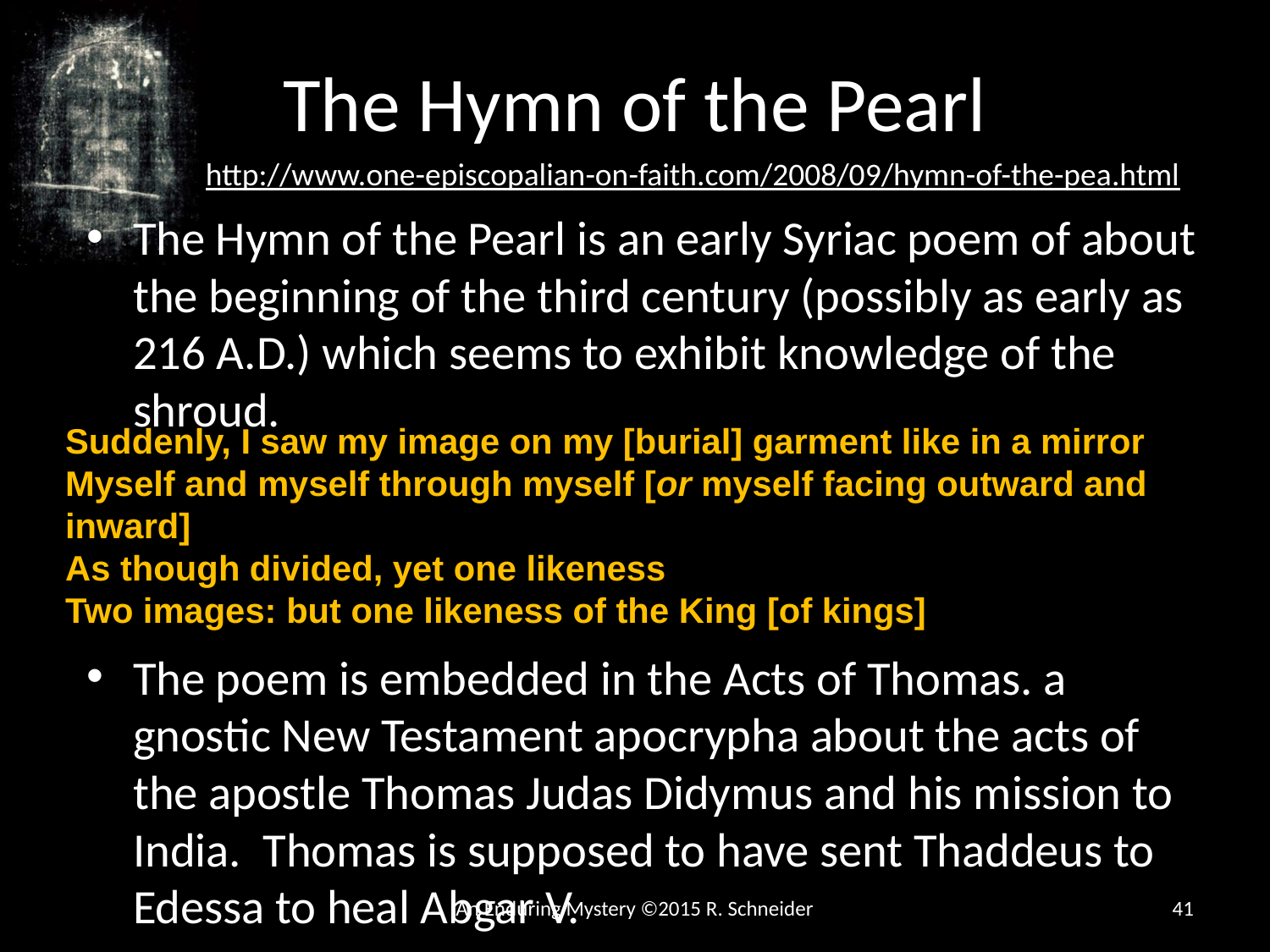

# The Hymn of the Pearl
http://www.one-episcopalian-on-faith.com/2008/09/hymn-of-the-pea.html
The Hymn of the Pearl is an early Syriac poem of about the beginning of the third century (possibly as early as 216 A.D.) which seems to exhibit knowledge of the shroud.

The poem is embedded in the Acts of Thomas. a gnostic New Testament apocrypha about the acts of the apostle Thomas Judas Didymus and his mission to India.  Thomas is supposed to have sent Thaddeus to Edessa to heal Abgar V.
Suddenly, I saw my image on my [burial] garment like in a mirror
Myself and myself through myself [or myself facing outward and inward]
As though divided, yet one likeness
Two images: but one likeness of the King [of kings]
An Enduring Mystery ©2015 R. Schneider
41